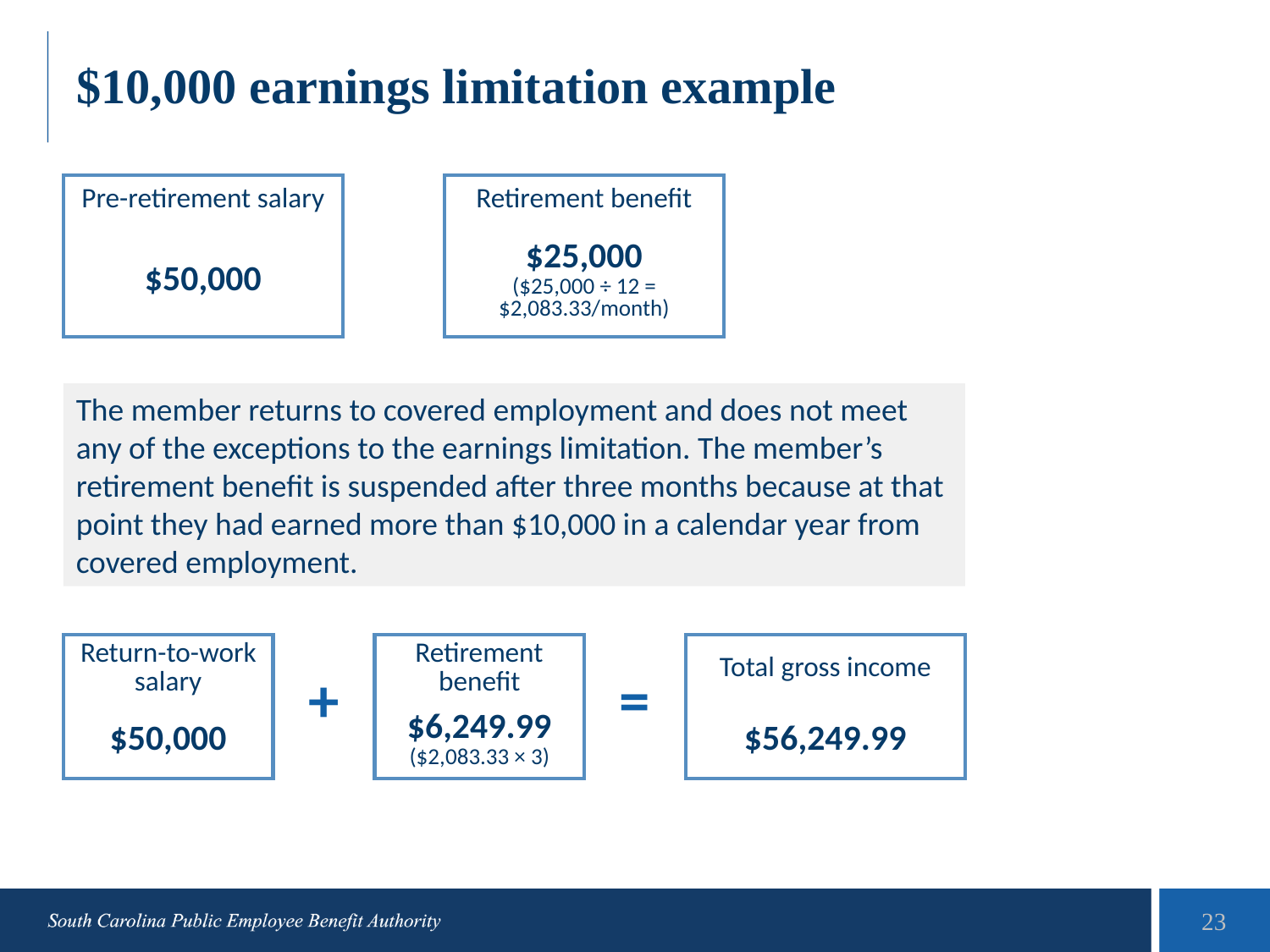

# $10,000 earnings limitation example
| Pre-retirement salary |  | Retirement benefit |
| --- | --- | --- |
| $50,000 | + | $25,000 ($25,000 ÷ 12 = $2,083.33/month) |
The member returns to covered employment and does not meet any of the exceptions to the earnings limitation. The member’s retirement benefit is suspended after three months because at that point they had earned more than $10,000 in a calendar year from covered employment.
| Return-to-work salary | + | Retirement benefit | = | Total gross income |
| --- | --- | --- | --- | --- |
| $50,000 | + | $6,249.99 ($2,083.33 × 3) | = | $56,249.99 |
23